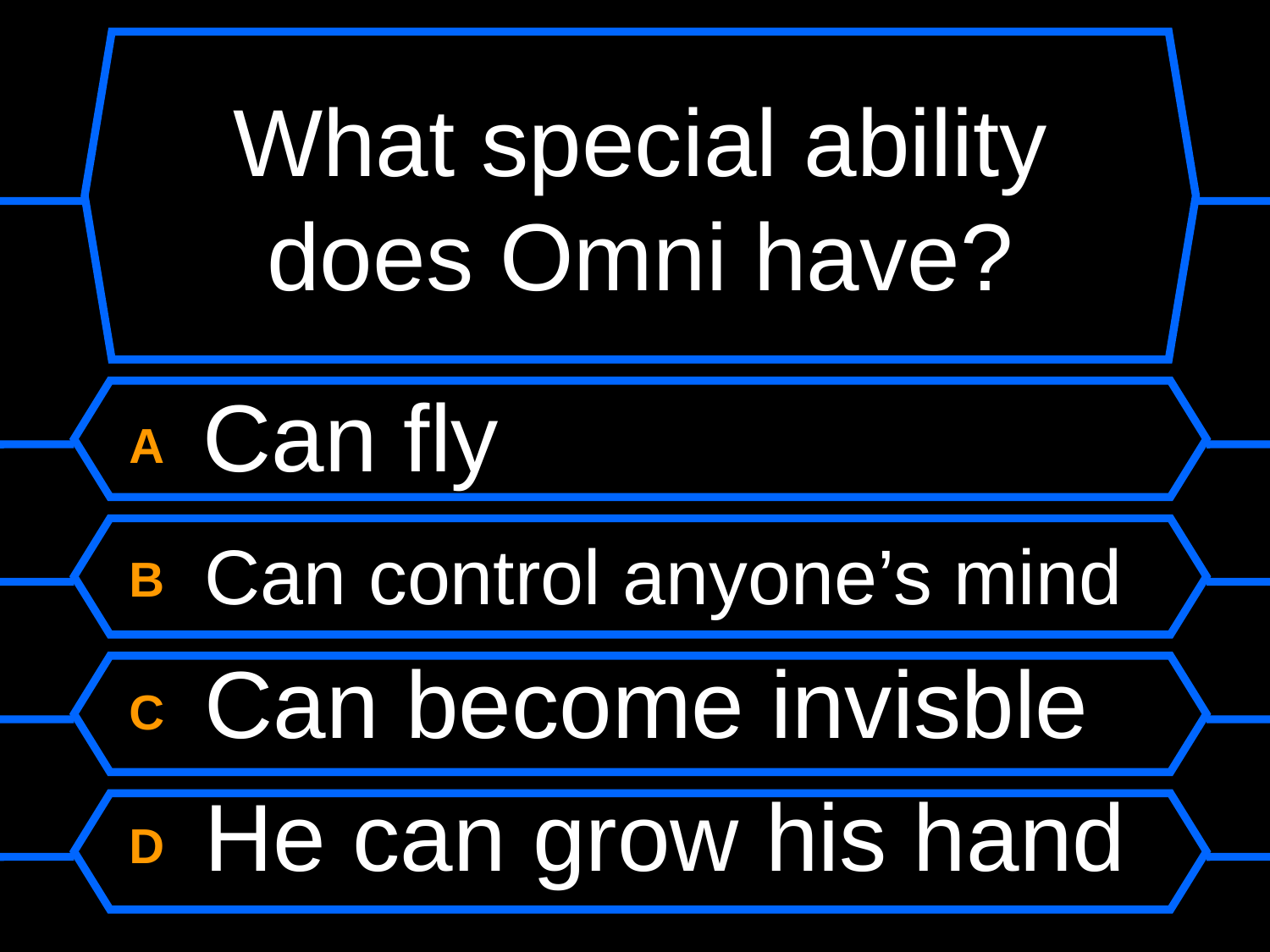

# What special ability does Omni have?

A  Can fly
B  Can control anyone’s mind
C  Can become invisble
D  He can grow his hand